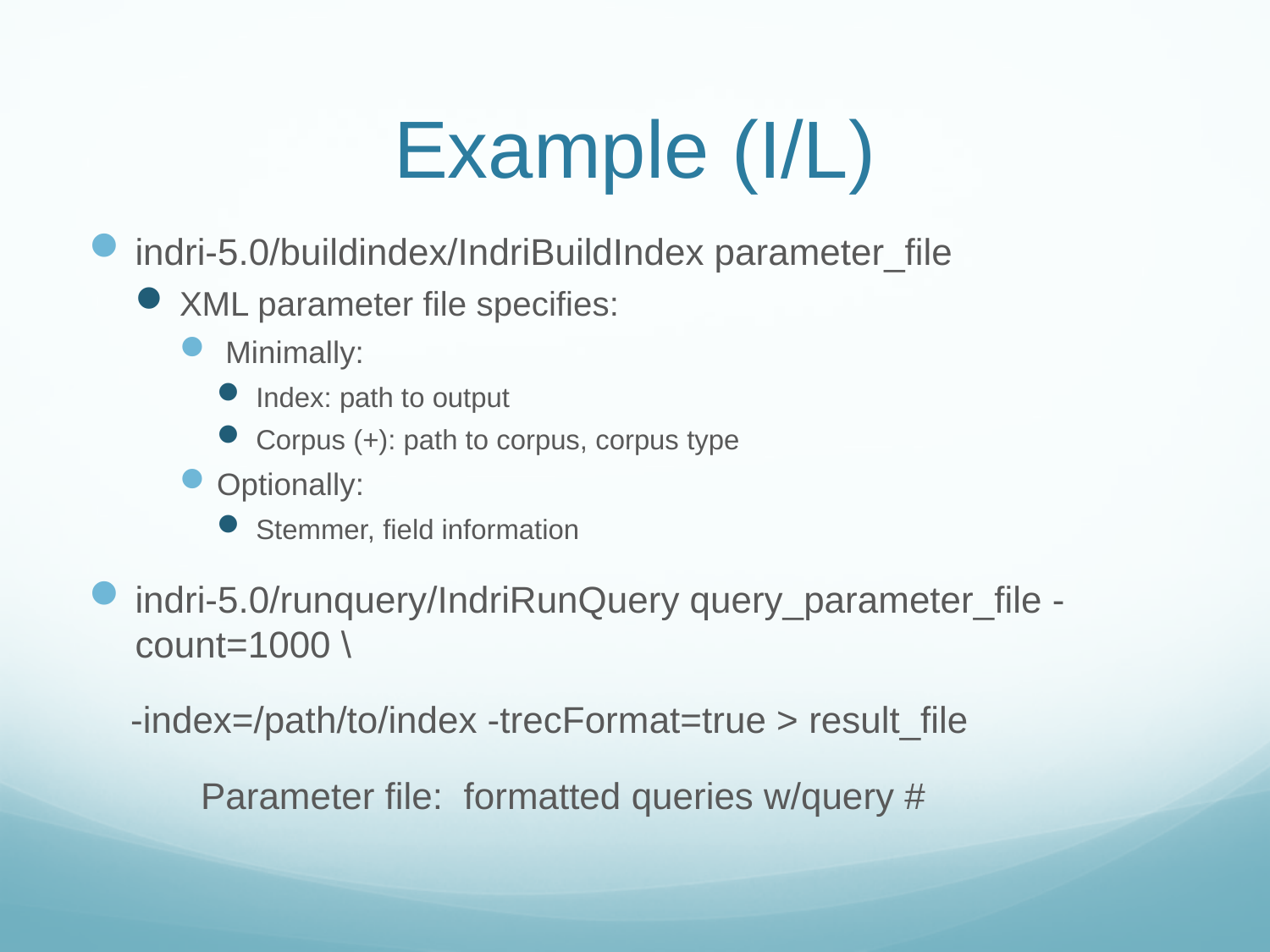

# Example (I/L)
indri-5.0/buildindex/IndriBuildIndex parameter_file
XML parameter file specifies:
 Minimally:
Index: path to output
Corpus (+): path to corpus, corpus type
Optionally:
Stemmer, field information
indri-5.0/runquery/IndriRunQuery query_parameter_file -count=1000 \
    -index=/path/to/index -trecFormat=true > result_file
	Parameter file:  formatted queries w/query #